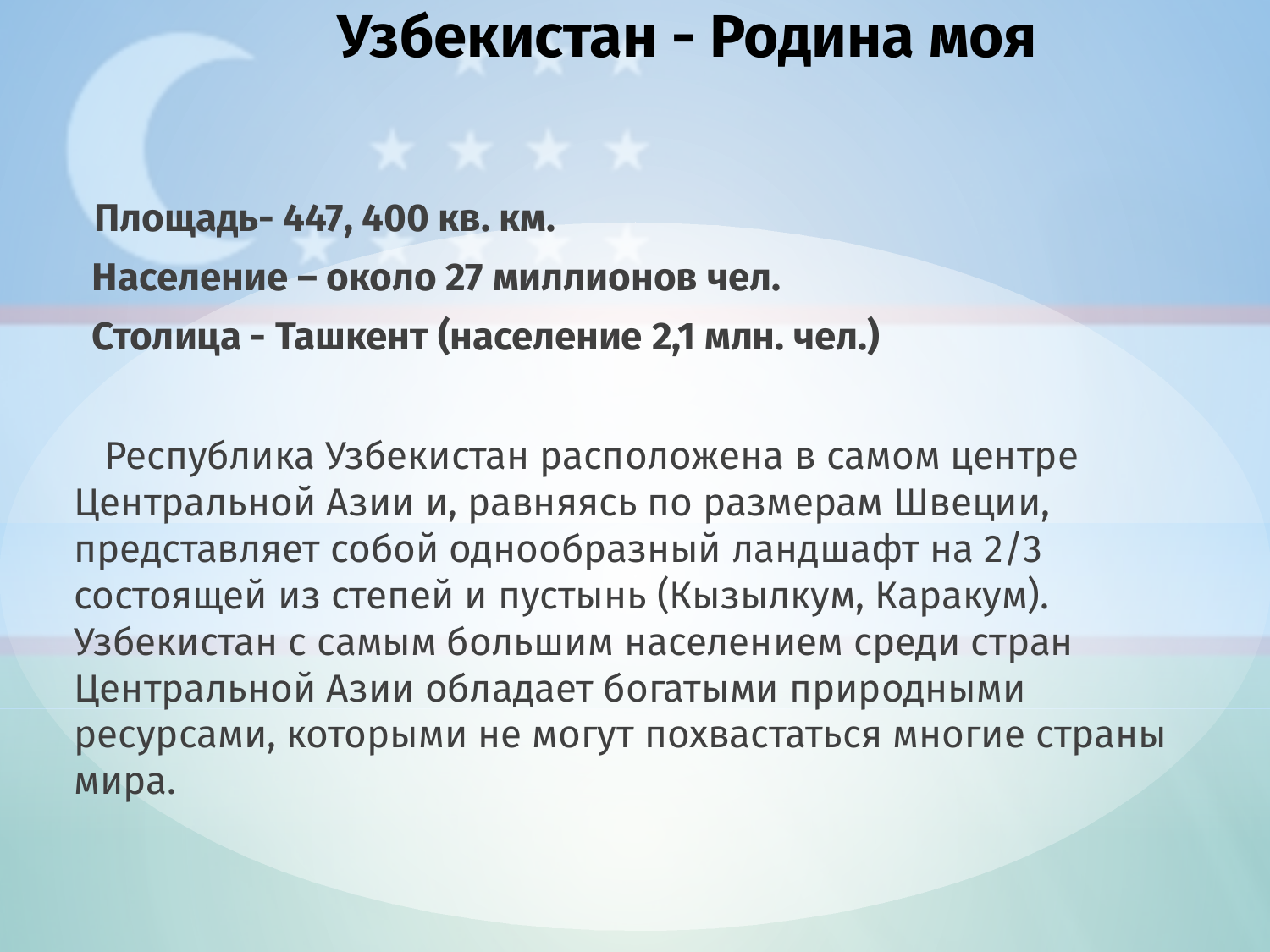

# Узбекистан - Родина моя
  Площадь- 447, 400 кв. км.
  Население – около 27 миллионов чел.
  Столица - Ташкент (население 2,1 млн. чел.)

   Республика Узбекистан расположена в самом центре Центральной Азии и, равняясь по размерам Швеции, представляет собой однообразный ландшафт на 2/3 состоящей из степей и пустынь (Кызылкум, Каракум). Узбекистан с самым большим населением среди стран Центральной Азии обладает богатыми природными ресурсами, которыми не могут похвастаться многие страны мира.